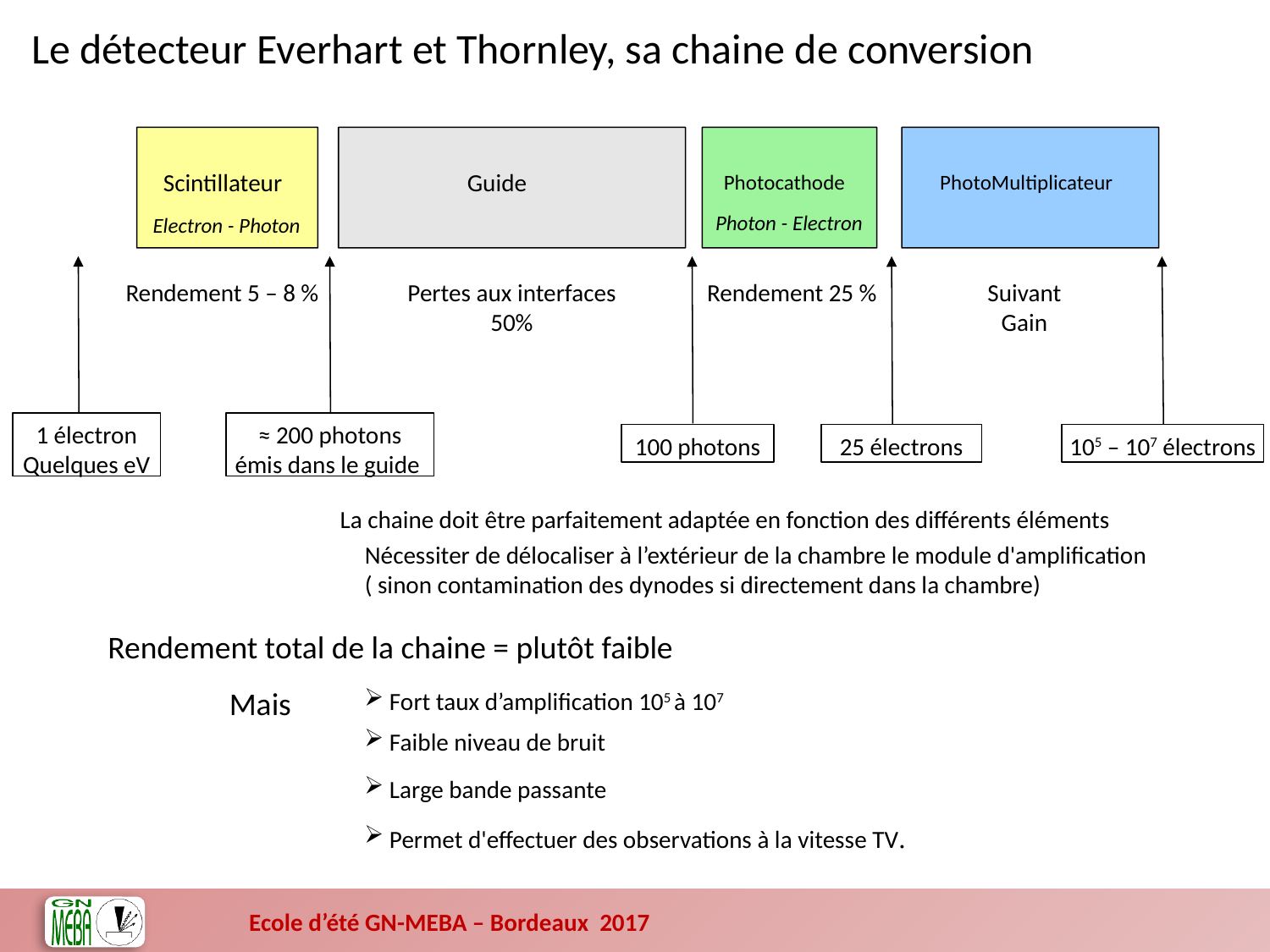

Le détecteur Everhart et Thornley, sa chaine de conversion

Scintillateur
Guide
Photocathode
PhotoMultiplicateur
PM
Photon - Electron
 Electron - Photon

Rendement 5 – 8 %
Pertes aux interfaces
50%
Rendement 25 %
Suivant Gain
1 électron
Quelques eV
≈ 200 photons
émis dans le guide
100 photons
25 électrons
105 – 107 électrons
La chaine doit être parfaitement adaptée en fonction des différents éléments
Nécessiter de délocaliser à l’extérieur de la chambre le module d'amplification
( sinon contamination des dynodes si directement dans la chambre)
Rendement total de la chaine = plutôt faible
Mais
 Fort taux d’amplification 105 à 107
 Faible niveau de bruit
 Large bande passante
 Permet d'effectuer des observations à la vitesse TV.